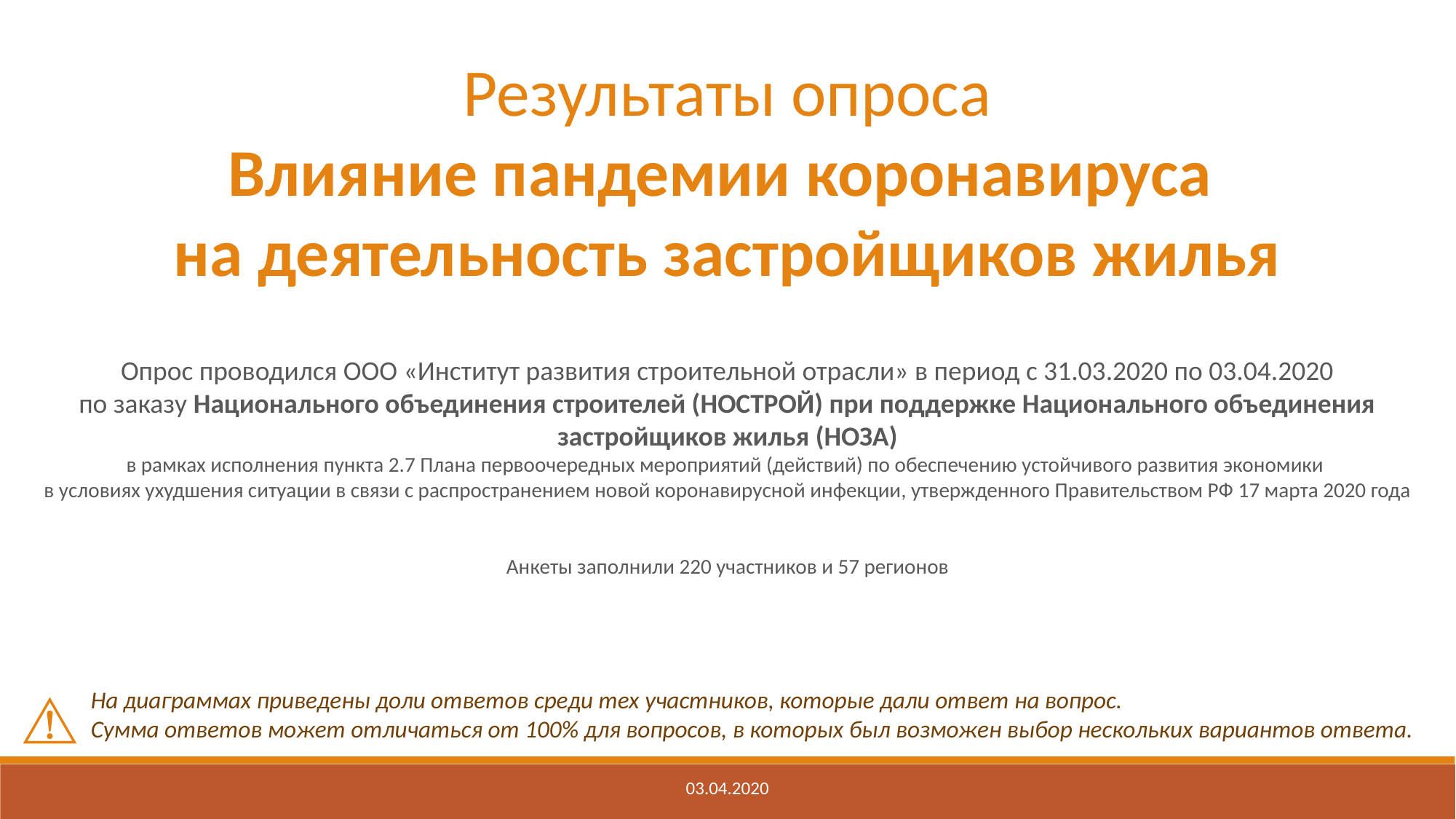

Результаты опроса
Влияние пандемии коронавируса
на деятельность застройщиков жилья
Опрос проводился ООО «Институт развития строительной отрасли» в период с 31.03.2020 по 03.04.2020
по заказу Национального объединения строителей (НОСТРОЙ) при поддержке Национального объединения застройщиков жилья (НОЗА)
в рамках исполнения пункта 2.7 Плана первоочередных мероприятий (действий) по обеспечению устойчивого развития экономики
в условиях ухудшения ситуации в связи с распространением новой коронавирусной инфекции, утвержденного Правительством РФ 17 марта 2020 года

Анкеты заполнили 220 участников и 57 регионов
⚠
На диаграммах приведены доли ответов среди тех участников, которые дали ответ на вопрос.
Сумма ответов может отличаться от 100% для вопросов, в которых был возможен выбор нескольких вариантов ответа.
03.04.2020